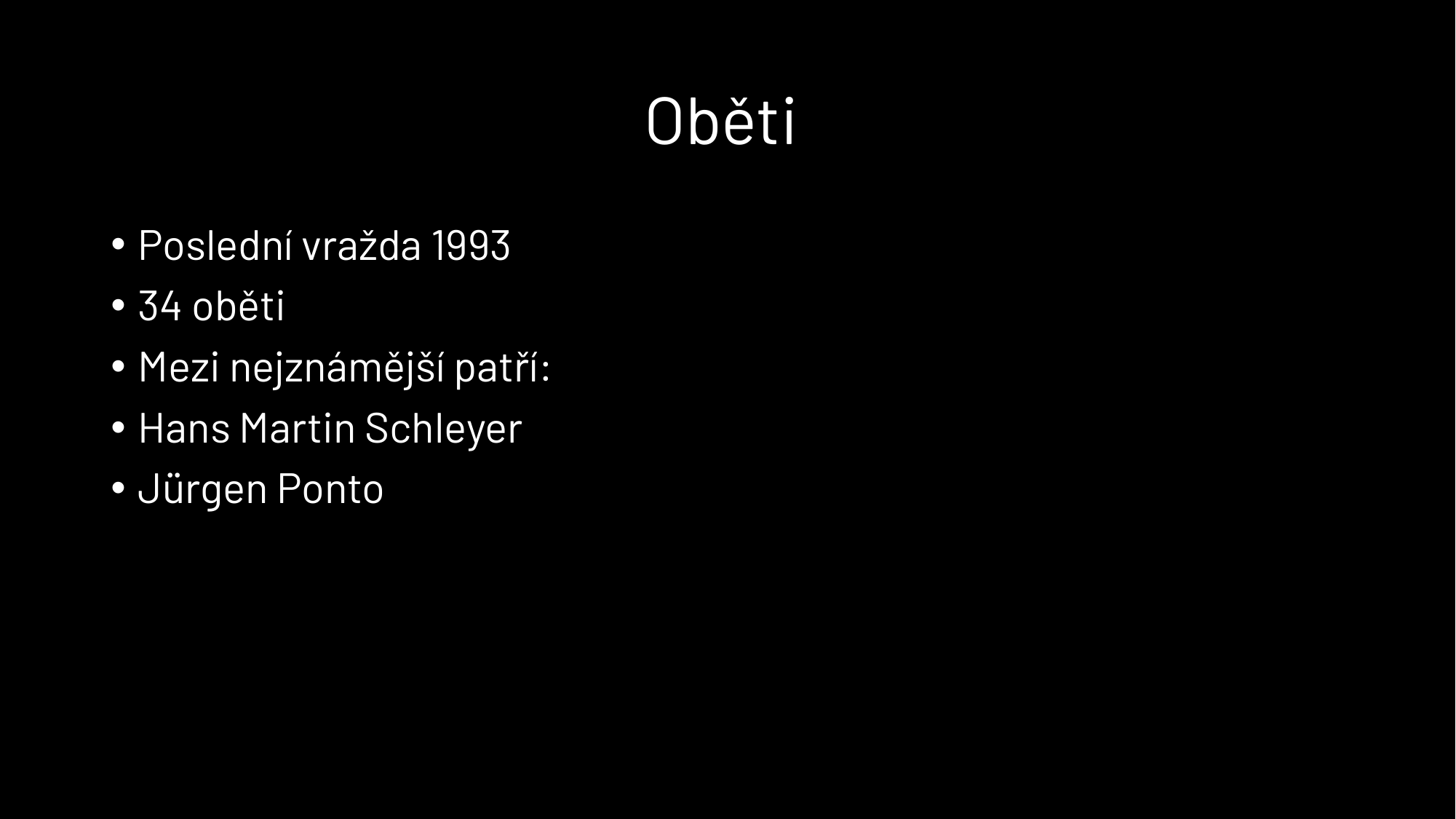

# Oběti
Poslední vražda 1993
34 oběti
Mezi nejznámější patří:
Hans Martin Schleyer
Jürgen Ponto